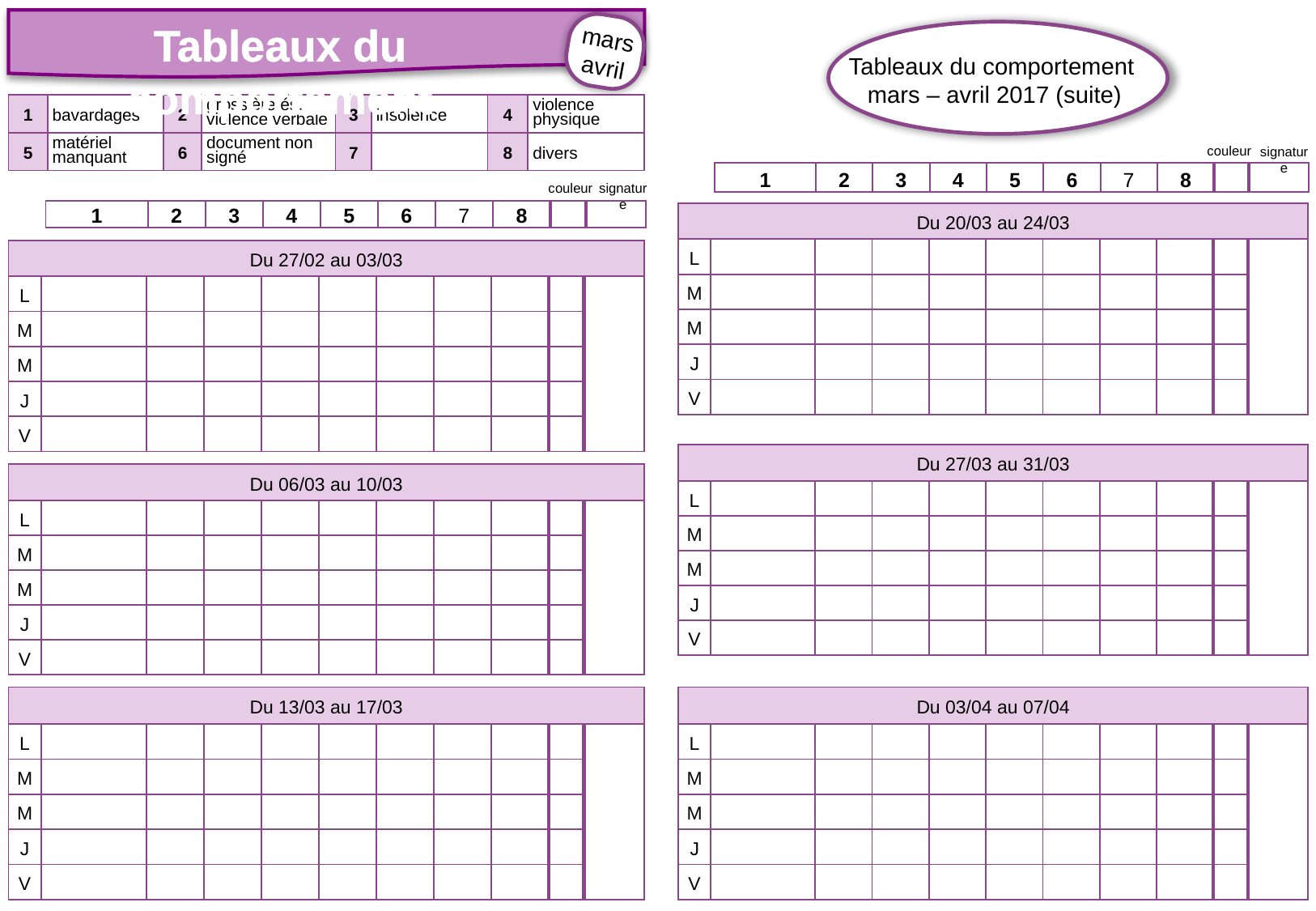

Tableaux du comportement

mars
avril

Tableaux du comportement
mars – avril 2017 (suite)
| 1 | bavardages | 2 | grossièretés, violence verbale | 3 | insolence | 4 | violence physique |
| --- | --- | --- | --- | --- | --- | --- | --- |
| 5 | matériel manquant | 6 | document non signé | 7 |  | 8 | divers |
couleur
signature
| 1 | 2 | 3 | 4 | 5 | 6 | 7 | 8 |  |  |
| --- | --- | --- | --- | --- | --- | --- | --- | --- | --- |
couleur
signature
| 1 | 2 | 3 | 4 | 5 | 6 | 7 | 8 |  |  |
| --- | --- | --- | --- | --- | --- | --- | --- | --- | --- |
| Du 20/03 au 24/03 |  |  |  |  |  |  |  |  |  |  |
| --- | --- | --- | --- | --- | --- | --- | --- | --- | --- | --- |
| L |  |  |  |  |  |  |  |  |  |  |
| M |  |  |  |  |  |  |  |  |  |  |
| M |  |  |  |  |  |  |  |  |  |  |
| J |  |  |  |  |  |  |  |  |  |  |
| V |  |  |  |  |  |  |  |  |  |  |
| Du 27/02 au 03/03 |  |  |  |  |  |  |  |  |  |  |
| --- | --- | --- | --- | --- | --- | --- | --- | --- | --- | --- |
| L |  |  |  |  |  |  |  |  |  |  |
| M |  |  |  |  |  |  |  |  |  |  |
| M |  |  |  |  |  |  |  |  |  |  |
| J |  |  |  |  |  |  |  |  |  |  |
| V |  |  |  |  |  |  |  |  |  |  |
| Du 27/03 au 31/03 |  |  |  |  |  |  |  |  |  |  |
| --- | --- | --- | --- | --- | --- | --- | --- | --- | --- | --- |
| L |  |  |  |  |  |  |  |  |  |  |
| M |  |  |  |  |  |  |  |  |  |  |
| M |  |  |  |  |  |  |  |  |  |  |
| J |  |  |  |  |  |  |  |  |  |  |
| V |  |  |  |  |  |  |  |  |  |  |
| Du 06/03 au 10/03 |  |  |  |  |  |  |  |  |  |  |
| --- | --- | --- | --- | --- | --- | --- | --- | --- | --- | --- |
| L |  |  |  |  |  |  |  |  |  |  |
| M |  |  |  |  |  |  |  |  |  |  |
| M |  |  |  |  |  |  |  |  |  |  |
| J |  |  |  |  |  |  |  |  |  |  |
| V |  |  |  |  |  |  |  |  |  |  |
| Du 13/03 au 17/03 |  |  |  |  |  |  |  |  |  |  |
| --- | --- | --- | --- | --- | --- | --- | --- | --- | --- | --- |
| L |  |  |  |  |  |  |  |  |  |  |
| M |  |  |  |  |  |  |  |  |  |  |
| M |  |  |  |  |  |  |  |  |  |  |
| J |  |  |  |  |  |  |  |  |  |  |
| V |  |  |  |  |  |  |  |  |  |  |
| Du 03/04 au 07/04 |  |  |  |  |  |  |  |  |  |  |
| --- | --- | --- | --- | --- | --- | --- | --- | --- | --- | --- |
| L |  |  |  |  |  |  |  |  |  |  |
| M |  |  |  |  |  |  |  |  |  |  |
| M |  |  |  |  |  |  |  |  |  |  |
| J |  |  |  |  |  |  |  |  |  |  |
| V |  |  |  |  |  |  |  |  |  |  |